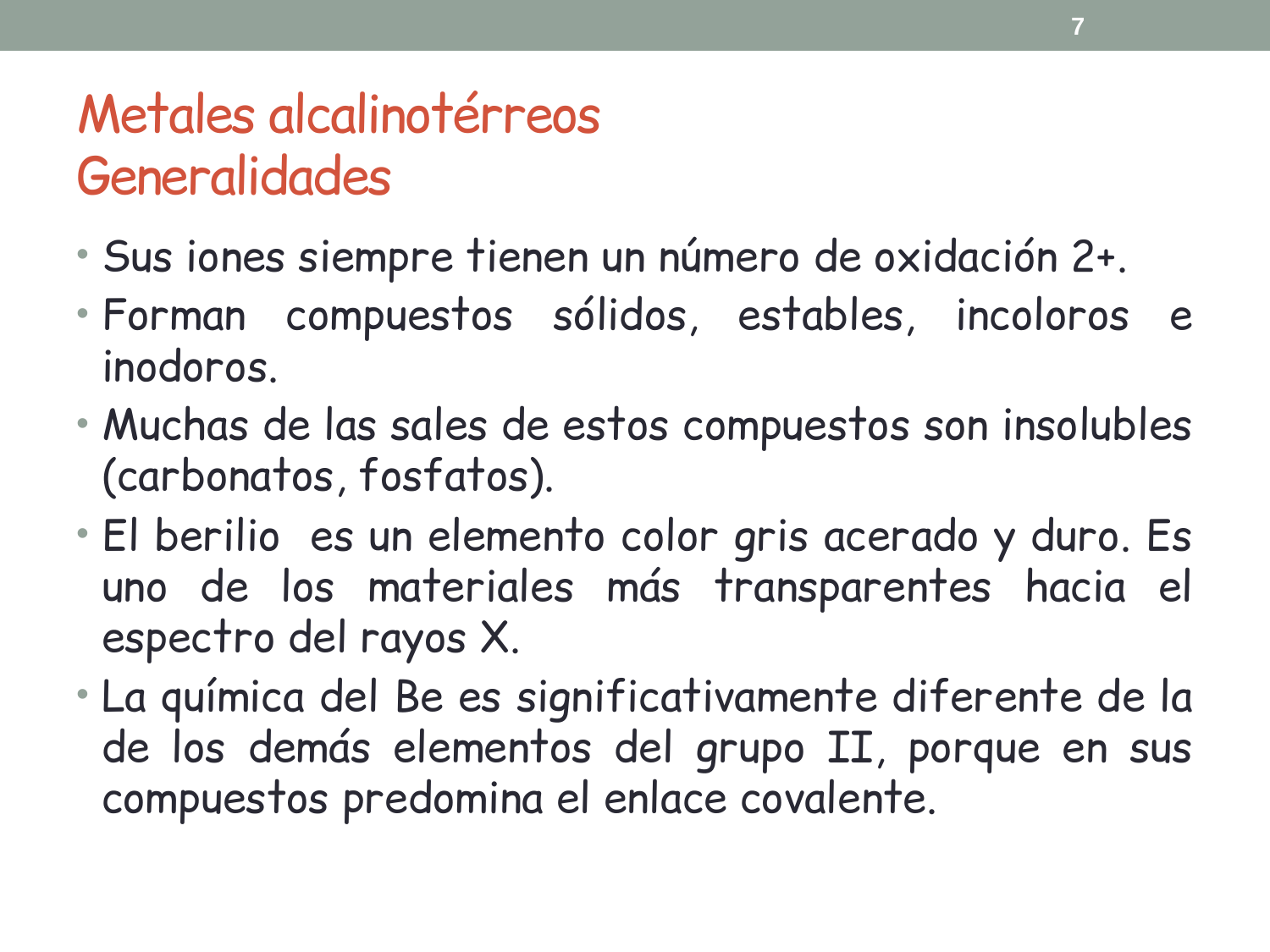

7
# Metales alcalinotérreos Generalidades
Sus iones siempre tienen un número de oxidación 2+.
Forman compuestos sólidos, estables, incoloros e inodoros.
Muchas de las sales de estos compuestos son insolubles (carbonatos, fosfatos).
El berilio  es un elemento color gris acerado y duro. Es uno de los materiales más transparentes hacia el espectro del rayos X.
La química del Be es significativamente diferente de la de los demás elementos del grupo II, porque en sus compuestos predomina el enlace covalente.